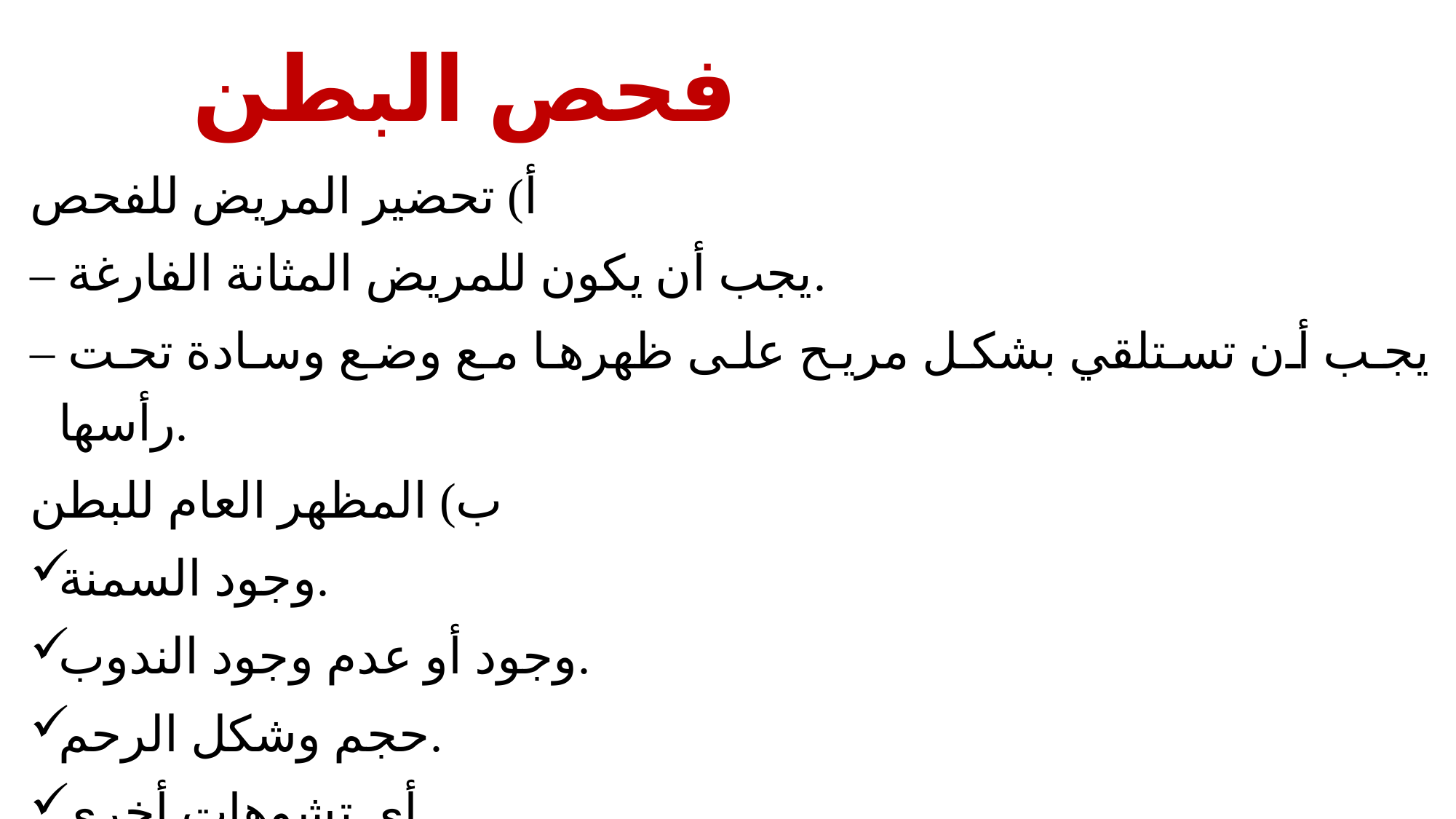

# فحص البطن
أ) تحضير المريض للفحص
– يجب أن يكون للمريض المثانة الفارغة.
– يجب أن تستلقي بشكل مريح على ظهرها مع وضع وسادة تحت رأسها.
ب) المظهر العام للبطن
وجود السمنة.
وجود أو عدم وجود الندوب.
حجم وشكل الرحم.
أي تشوهات أخرى.